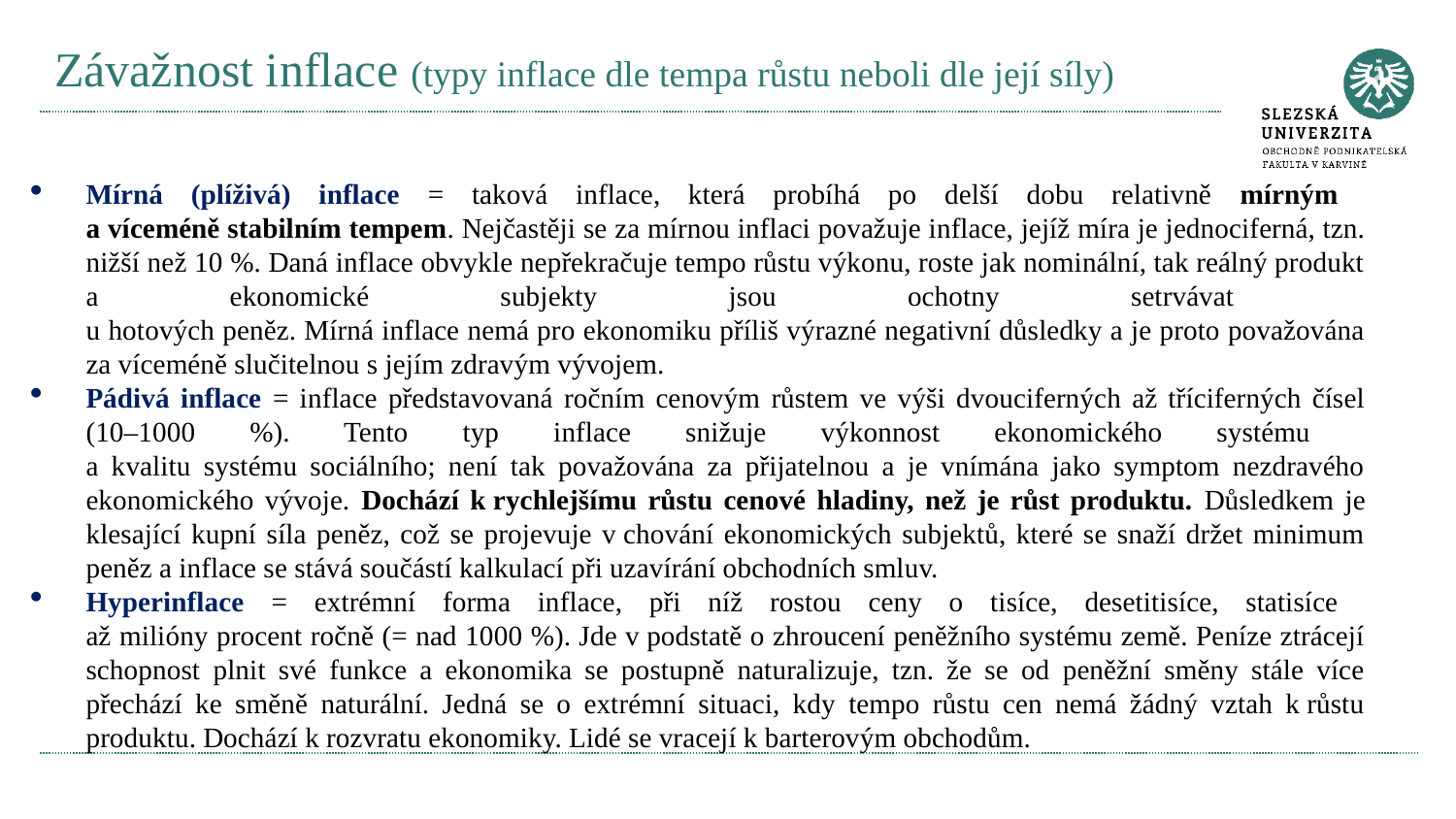

# Závažnost inflace (typy inflace dle tempa růstu neboli dle její síly)
Mírná (plíživá) inflace = taková inflace, která probíhá po delší dobu relativně mírným
a víceméně stabilním tempem. Nejčastěji se za mírnou inflaci považuje inflace, jejíž míra je jednociferná, tzn. nižší než 10 %. Daná inflace obvykle nepřekračuje tempo růstu výkonu, roste jak nominální, tak reálný produkt a ekonomické subjekty jsou ochotny setrvávat
u hotových peněz. Mírná inflace nemá pro ekonomiku příliš výrazné negativní důsledky a je proto považována za víceméně slučitelnou s jejím zdravým vývojem.
Pádivá inflace = inflace představovaná ročním cenovým růstem ve výši dvouciferných až tříciferných čísel (10–1000 %). Tento typ inflace snižuje výkonnost ekonomického systému
a kvalitu systému sociálního; není tak považována za přijatelnou a je vnímána jako symptom nezdravého ekonomického vývoje. Dochází k rychlejšímu růstu cenové hladiny, než je růst produktu. Důsledkem je klesající kupní síla peněz, což se projevuje v chování ekonomických subjektů, které se snaží držet minimum peněz a inflace se stává součástí kalkulací při uzavírání obchodních smluv.
Hyperinflace = extrémní forma inflace, při níž rostou ceny o tisíce, desetitisíce, statisíce
až milióny procent ročně (= nad 1000 %). Jde v podstatě o zhroucení peněžního systému země. Peníze ztrácejí schopnost plnit své funkce a ekonomika se postupně naturalizuje, tzn. že se od peněžní směny stále více přechází ke směně naturální. Jedná se o extrémní situaci, kdy tempo růstu cen nemá žádný vztah k růstu produktu. Dochází k rozvratu ekonomiky. Lidé se vracejí k barterovým obchodům.